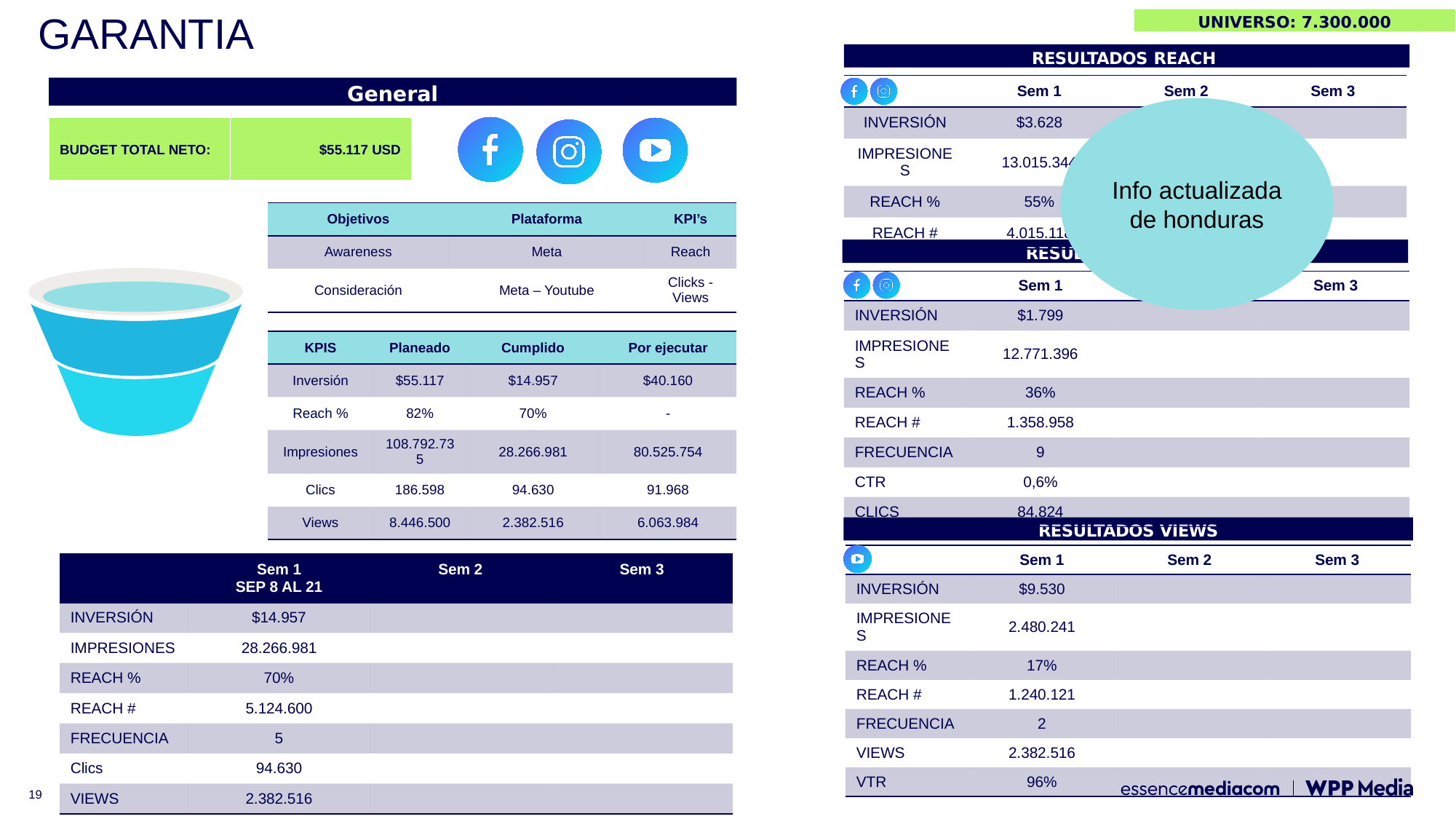

UNIVERSO: 7.300.000
# GARANTIA
RESULTADOS REACH
|  | Sem 1 | Sem 2 | Sem 3 |
| --- | --- | --- | --- |
| INVERSIÓN | $3.628 |  |  |
| IMPRESIONES | 13.015.344 |  |  |
| REACH % | 55% |  |  |
| REACH # | 4.015.118 |  |  |
General

Info actualizada de honduras

| BUDGET TOTAL NETO: | $55.117 USD |
| --- | --- |

| Objetivos | Plataforma | KPI’s |
| --- | --- | --- |
| Awareness | Meta | Reach |
| Consideración | Meta – Youtube | Clicks - Views |
RESULTADOS TRÁFICO

|  | Sem 1 | Sem 2 | Sem 3 |
| --- | --- | --- | --- |
| INVERSIÓN | $1.799 |  |  |
| IMPRESIONES | 12.771.396 |  |  |
| REACH % | 36% |  |  |
| REACH # | 1.358.958 |  |  |
| FRECUENCIA | 9 |  |  |
| CTR | 0,6% |  |  |
| CLICS | 84.824 |  |  |

| KPIS | Planeado | Cumplido | Por ejecutar |
| --- | --- | --- | --- |
| Inversión | $55.117 | $14.957 | $40.160 |
| Reach % | 82% | 70% | - |
| Impresiones | 108.792.735 | 28.266.981 | 80.525.754 |
| Clics | 186.598 | 94.630 | 91.968 |
| Views | 8.446.500 | 2.382.516 | 6.063.984 |
RESULTADOS VIEWS

|  | Sem 1 | Sem 2 | Sem 3 |
| --- | --- | --- | --- |
| INVERSIÓN | $9.530 |  |  |
| IMPRESIONES | 2.480.241 |  |  |
| REACH % | 17% |  |  |
| REACH # | 1.240.121 |  |  |
| FRECUENCIA | 2 |  |  |
| VIEWS | 2.382.516 |  |  |
| VTR | 96% |  |  |
|  | Sem 1 SEP 8 AL 21 | Sem 2 | Sem 3 |
| --- | --- | --- | --- |
| INVERSIÓN | $14.957 |  |  |
| IMPRESIONES | 28.266.981 |  |  |
| REACH % | 70% |  |  |
| REACH # | 5.124.600 |  |  |
| FRECUENCIA | 5 |  |  |
| Clics | 94.630 |  |  |
| VIEWS | 2.382.516 |  |  |
19